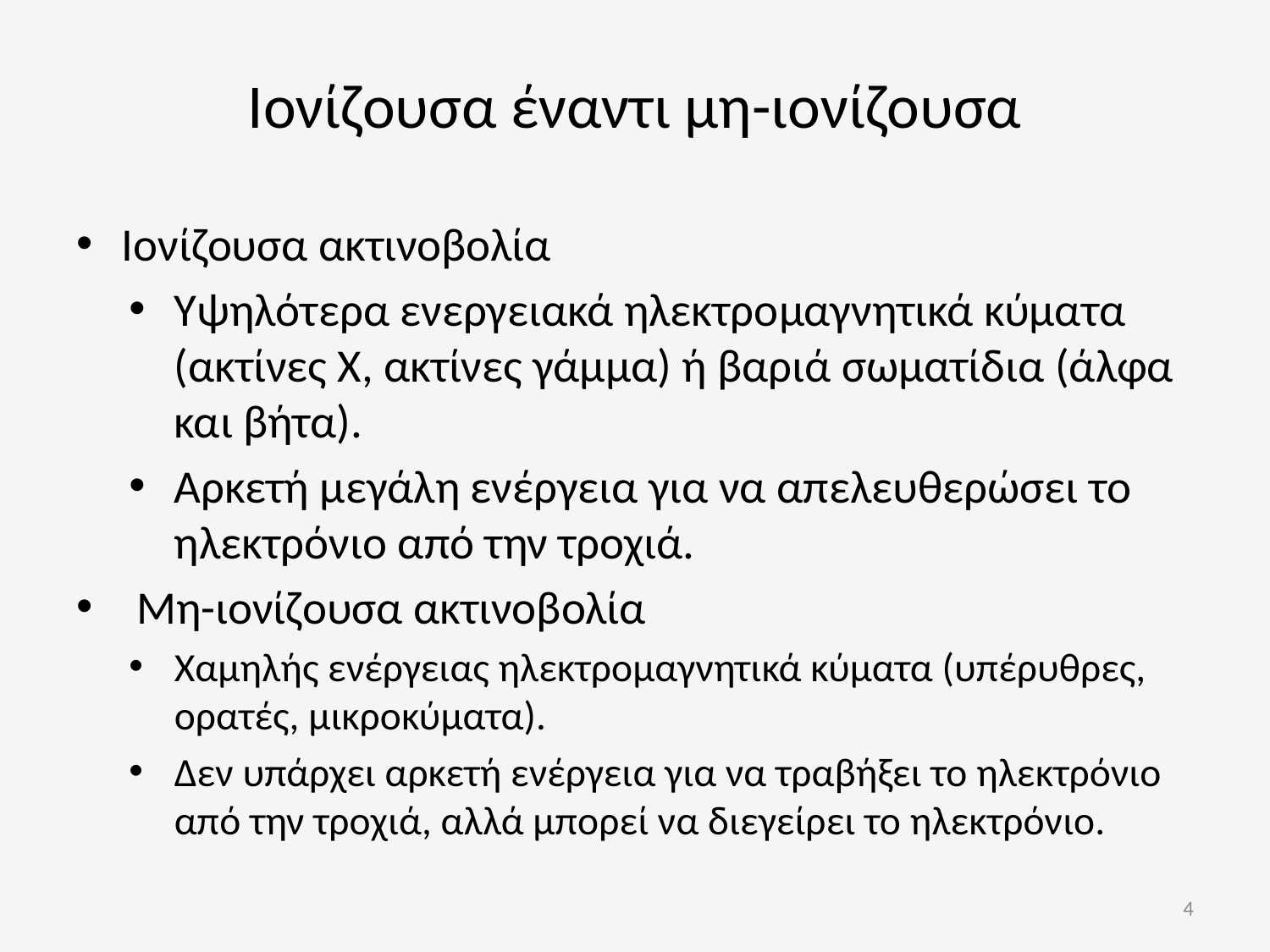

Ιονίζουσα έναντι μη-ιονίζουσα

Ιονίζουσα ακτινοβολία
Υψηλότερα ενεργειακά ηλεκτρομαγνητικά κύματα (ακτίνες Χ, ακτίνες γάμμα) ή βαριά σωματίδια (άλφα και βήτα).
Αρκετή μεγάλη ενέργεια για να απελευθερώσει το ηλεκτρόνιο από την τροχιά.
Μη-ιονίζουσα ακτινοβολία
Χαμηλής ενέργειας ηλεκτρομαγνητικά κύματα (υπέρυθρες, ορατές, μικροκύματα).
Δεν υπάρχει αρκετή ενέργεια για να τραβήξει το ηλεκτρόνιο από την τροχιά, αλλά μπορεί να διεγείρει το ηλεκτρόνιο.

4